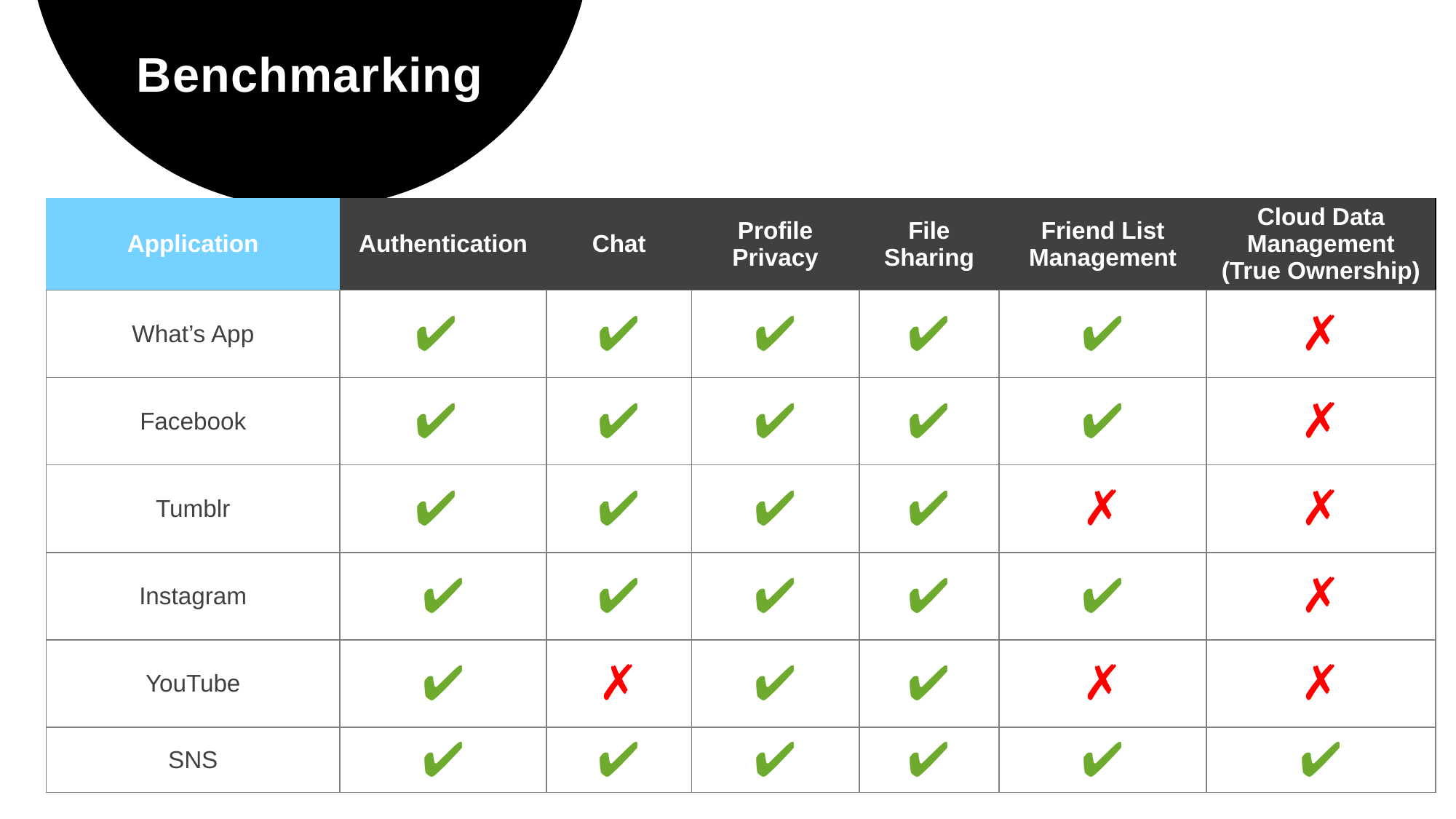

# Benchmarking

| Application | Authentication | Chat | Profile Privacy | File Sharing | Friend List Management | Cloud Data Management (True Ownership) |
| --- | --- | --- | --- | --- | --- | --- |
| What’s App | ✔ | ✔ | ✔ | ✔ | ✔ | ✗ |
| Facebook | ✔ | ✔ | ✔ | ✔ | ✔ | ✗ |
| Tumblr | ✔ | ✔ | ✔ | ✔ | ✗ | ✗ |
| Instagram | ✔ | ✔ | ✔ | ✔ | ✔ | ✗ |
| YouTube | ✔ | ✗ | ✔ | ✔ | ✗ | ✗ |
| SNS | ✔ | ✔ | ✔ | ✔ | ✔ | ✔ |